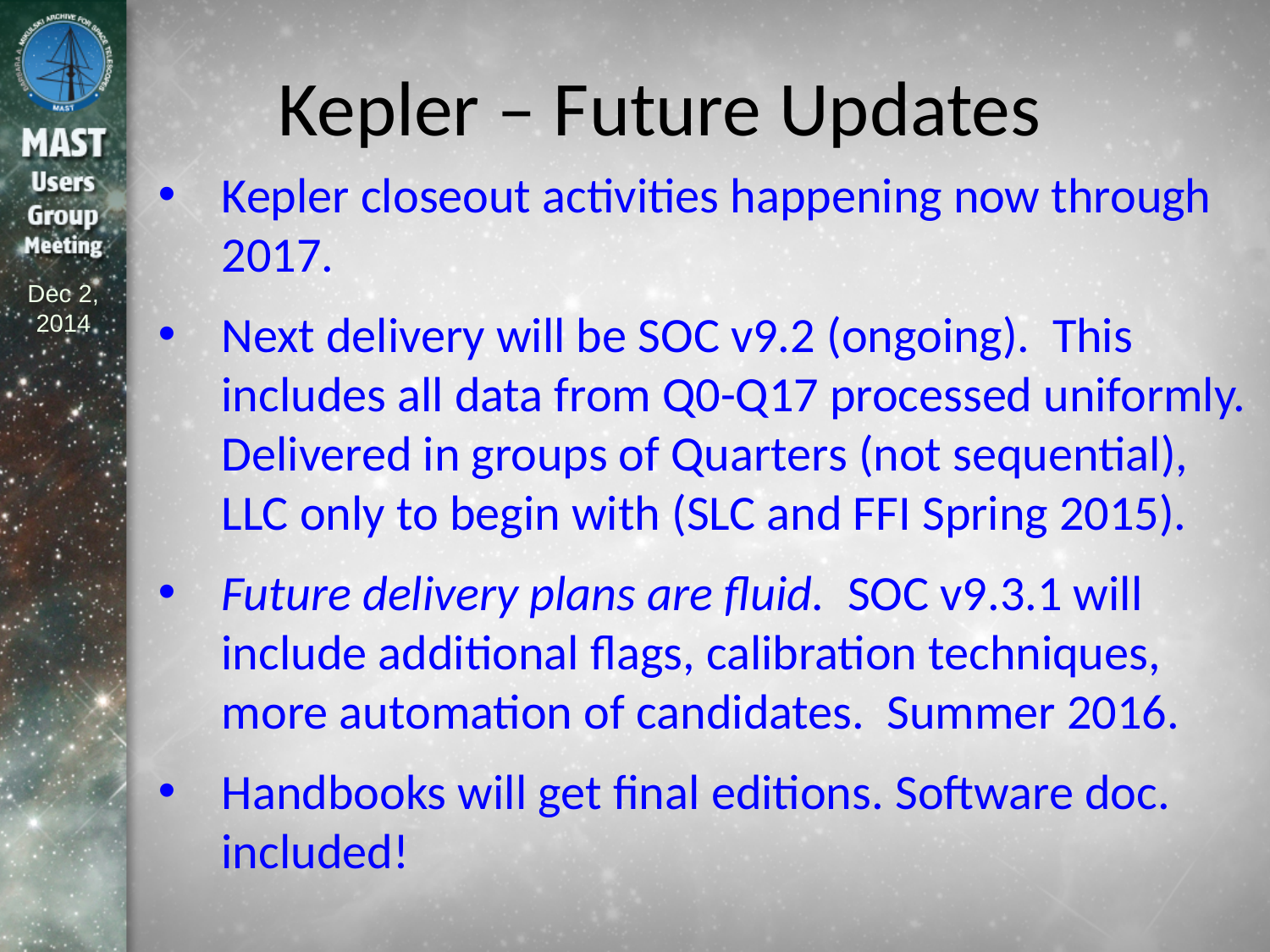

Kepler – Future Updates
Kepler closeout activities happening now through 2017.
Next delivery will be SOC v9.2 (ongoing).  This includes all data from Q0-Q17 processed uniformly.  Delivered in groups of Quarters (not sequential), LLC only to begin with (SLC and FFI Spring 2015).
Future delivery plans are fluid.  SOC v9.3.1 will include additional flags, calibration techniques, more automation of candidates.  Summer 2016.
Handbooks will get final editions. Software doc. included!